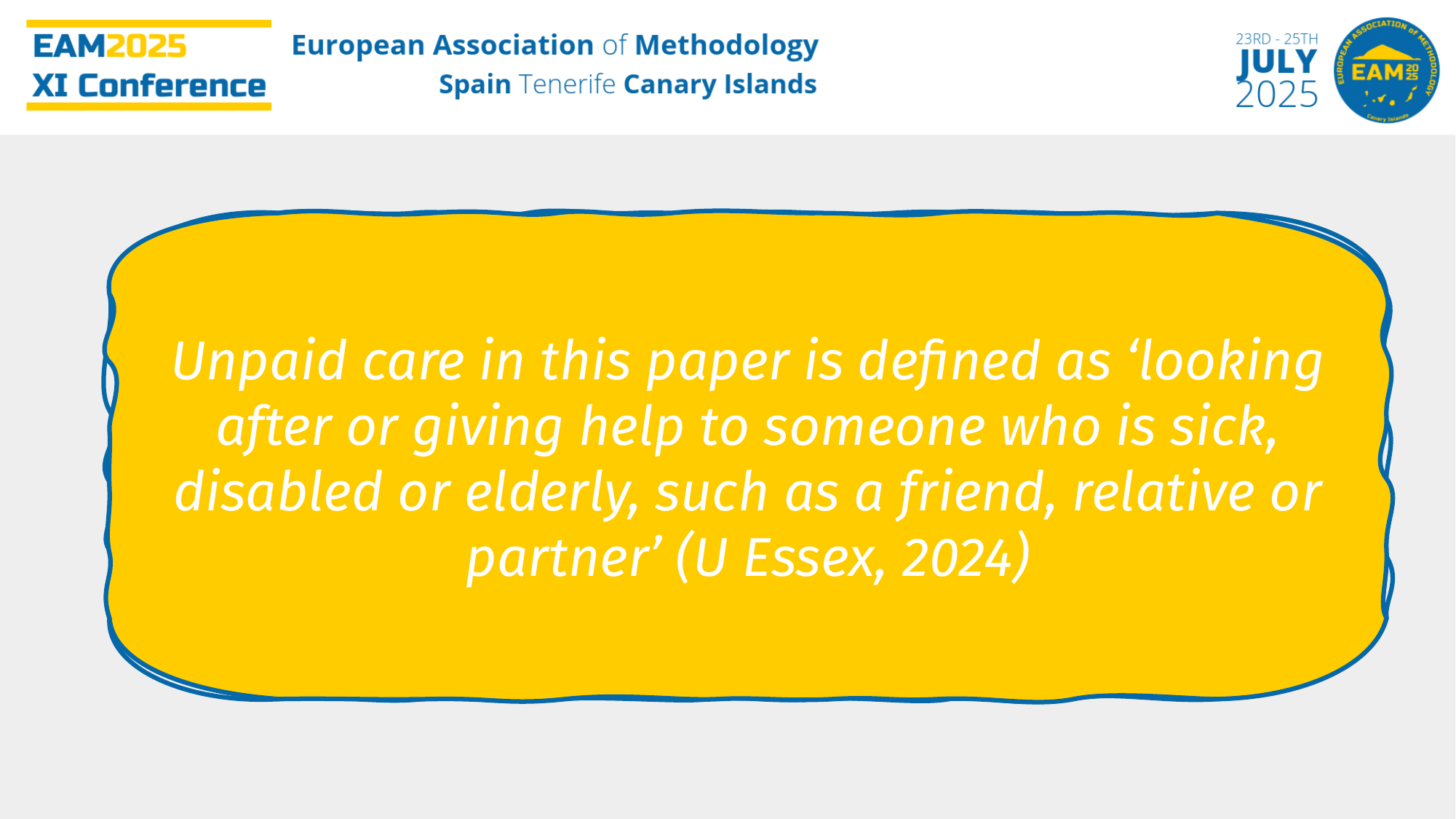

Unpaid care in this paper is defined as ‘looking after or giving help to someone who is sick, disabled or elderly, such as a friend, relative or partner’ (U Essex, 2024)